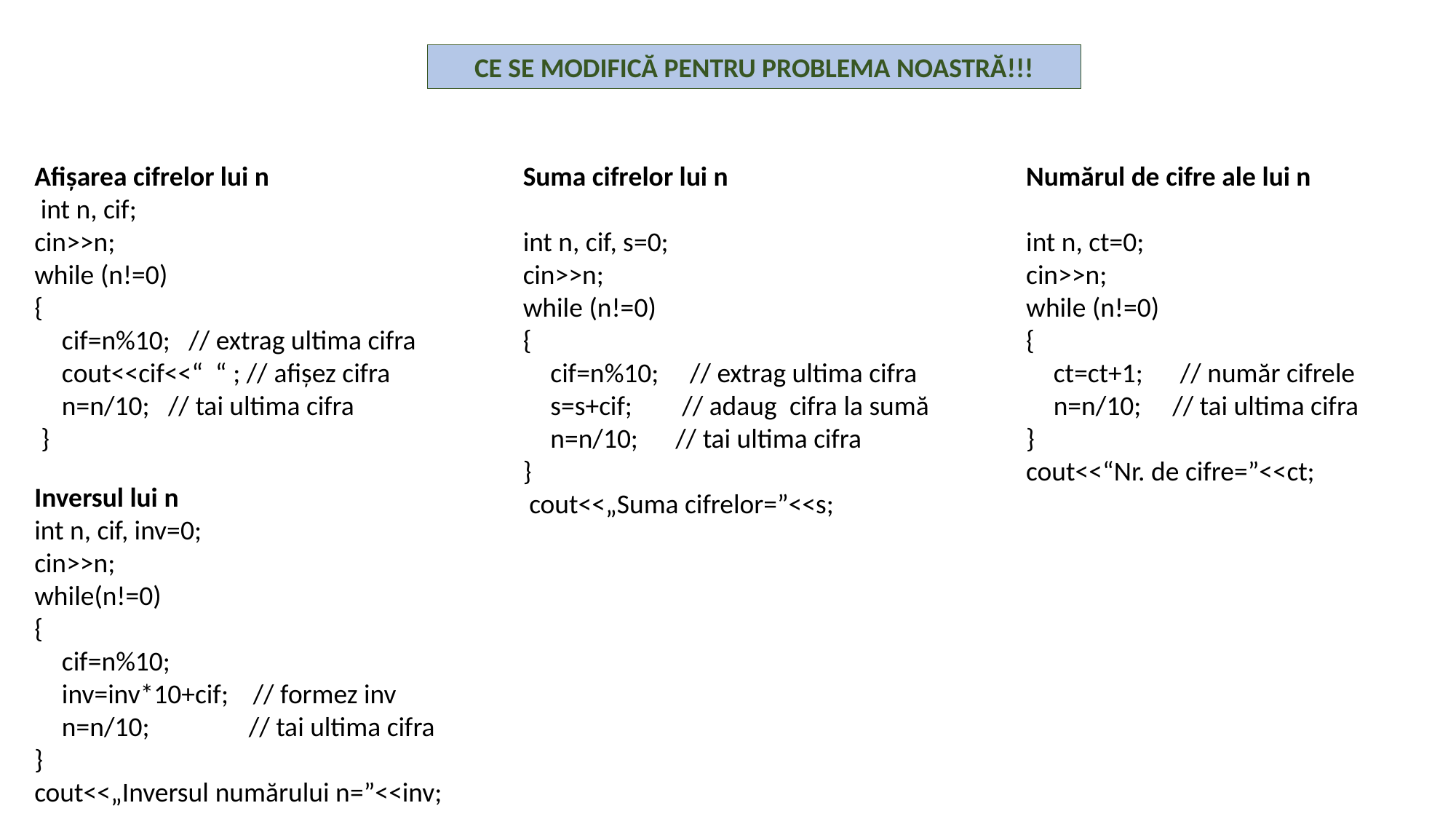

CE SE MODIFICĂ PENTRU PROBLEMA NOASTRĂ!!!
Afișarea cifrelor lui n
 int n, cif;
cin>>n;
while (n!=0)
{
cif=n%10;   // extrag ultima cifra
cout<<cif<<“  “ ; // afișez cifra
n=n/10;   // tai ultima cifra
}
Suma cifrelor lui n

int n, cif, s=0;
cin>>n;
while (n!=0)
{
cif=n%10;     // extrag ultima cifra
s=s+cif;        // adaug  cifra la sumă
n=n/10;      // tai ultima cifra
}
 cout<<„Suma cifrelor=”<<s;

Numărul de cifre ale lui n

int n, ct=0;
cin>>n;
while (n!=0)
{
ct=ct+1;      // număr cifrele
n=n/10;     // tai ultima cifra
}
cout<<“Nr. de cifre=”<<ct;

Inversul lui n
int n, cif, inv=0;
cin>>n;
while(n!=0)
{
cif=n%10;
inv=inv*10+cif;    // formez inv
n=n/10;                // tai ultima cifra
}
cout<<„Inversul numărului n=”<<inv;